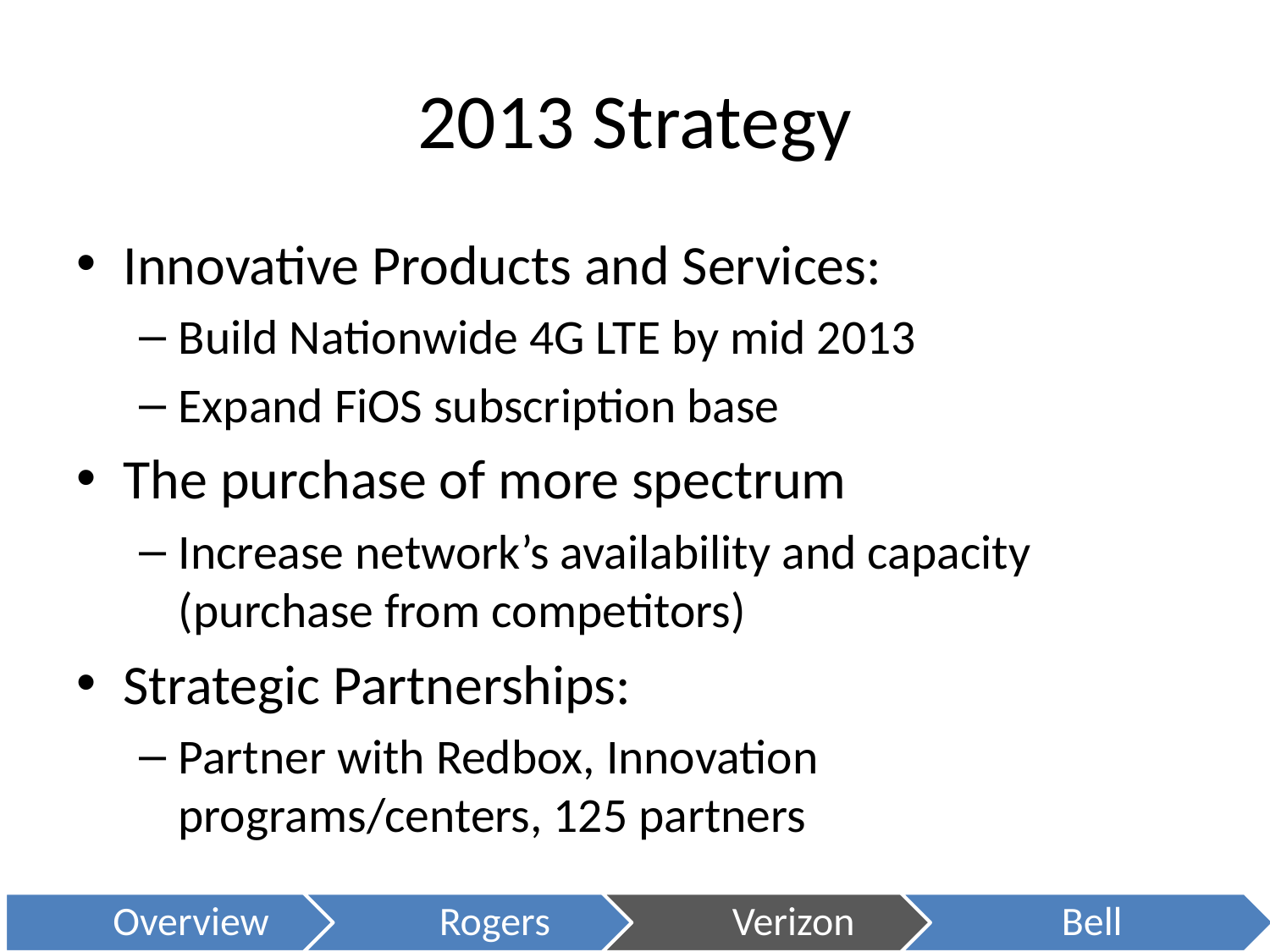

# 2013 Strategy
Innovative Products and Services:
Build Nationwide 4G LTE by mid 2013
Expand FiOS subscription base
The purchase of more spectrum
Increase network’s availability and capacity (purchase from competitors)
Strategic Partnerships:
Partner with Redbox, Innovation programs/centers, 125 partners

Overview

Rogers

Verizon

Bell